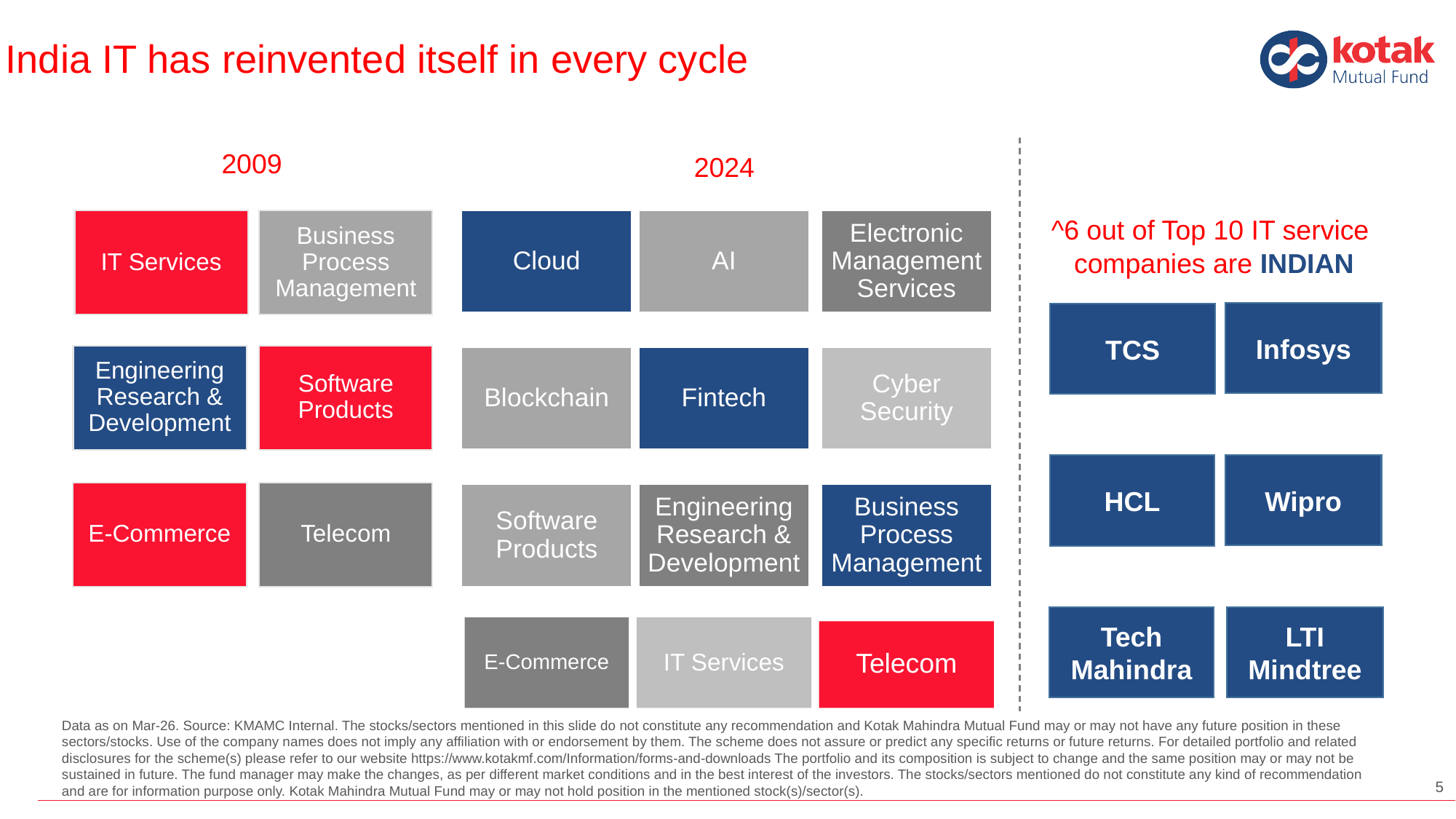

India IT has reinvented itself in every cycle
2009
2024
^6 out of Top 10 IT service
companies are INDIAN
Electronic Management Services
Cloud
AI
IT Services
Business Process Management
Infosys
TCS
Engineering Research & Development
Software Products
Blockchain
Fintech
Cyber Security
Wipro
HCL
E-Commerce
Telecom
Software Products
Engineering Research & Development
Business Process Management
LTI Mindtree
Tech Mahindra
IT Services
E-Commerce
Telecom
Data as on Mar-26. Source: KMAMC Internal. The stocks/sectors mentioned in this slide do not constitute any recommendation and Kotak Mahindra Mutual Fund may or may not have any future position in these sectors/stocks. Use of the company names does not imply any affiliation with or endorsement by them. The scheme does not assure or predict any specific returns or future returns. For detailed portfolio and related disclosures for the scheme(s) please refer to our website https://www.kotakmf.com/Information/forms-and-downloads The portfolio and its composition is subject to change and the same position may or may not be sustained in future. The fund manager may make the changes, as per different market conditions and in the best interest of the investors. The stocks/sectors mentioned do not constitute any kind of recommendation and are for information purpose only. Kotak Mahindra Mutual Fund may or may not hold position in the mentioned stock(s)/sector(s).
5